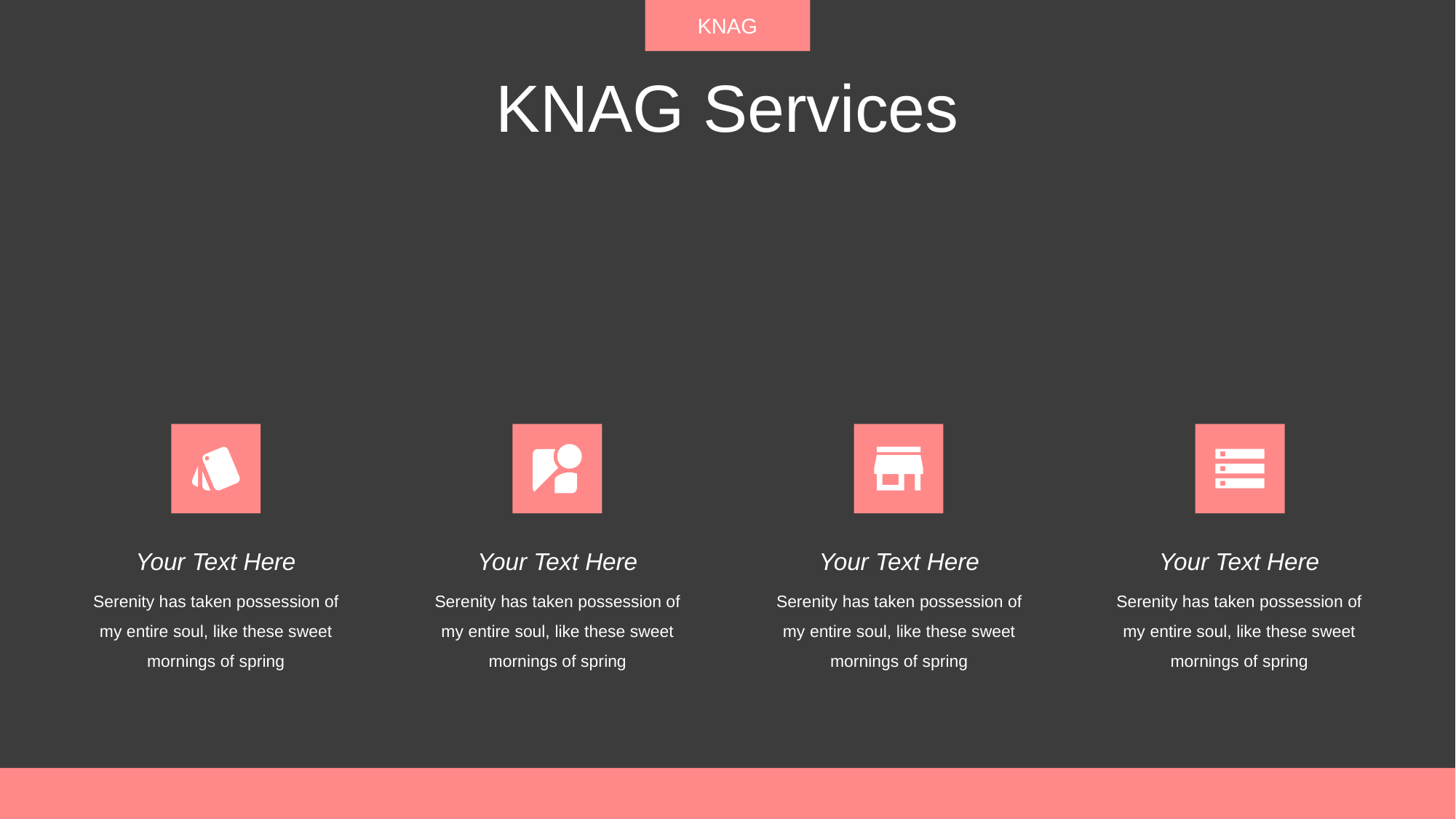

KNAG
# KNAG Services

Your Text Here
Your Text Here
Your Text Here
Your Text Here
Serenity has taken possession of my entire soul, like these sweet mornings of spring
Serenity has taken possession of my entire soul, like these sweet mornings of spring
Serenity has taken possession of my entire soul, like these sweet mornings of spring
Serenity has taken possession of my entire soul, like these sweet mornings of spring